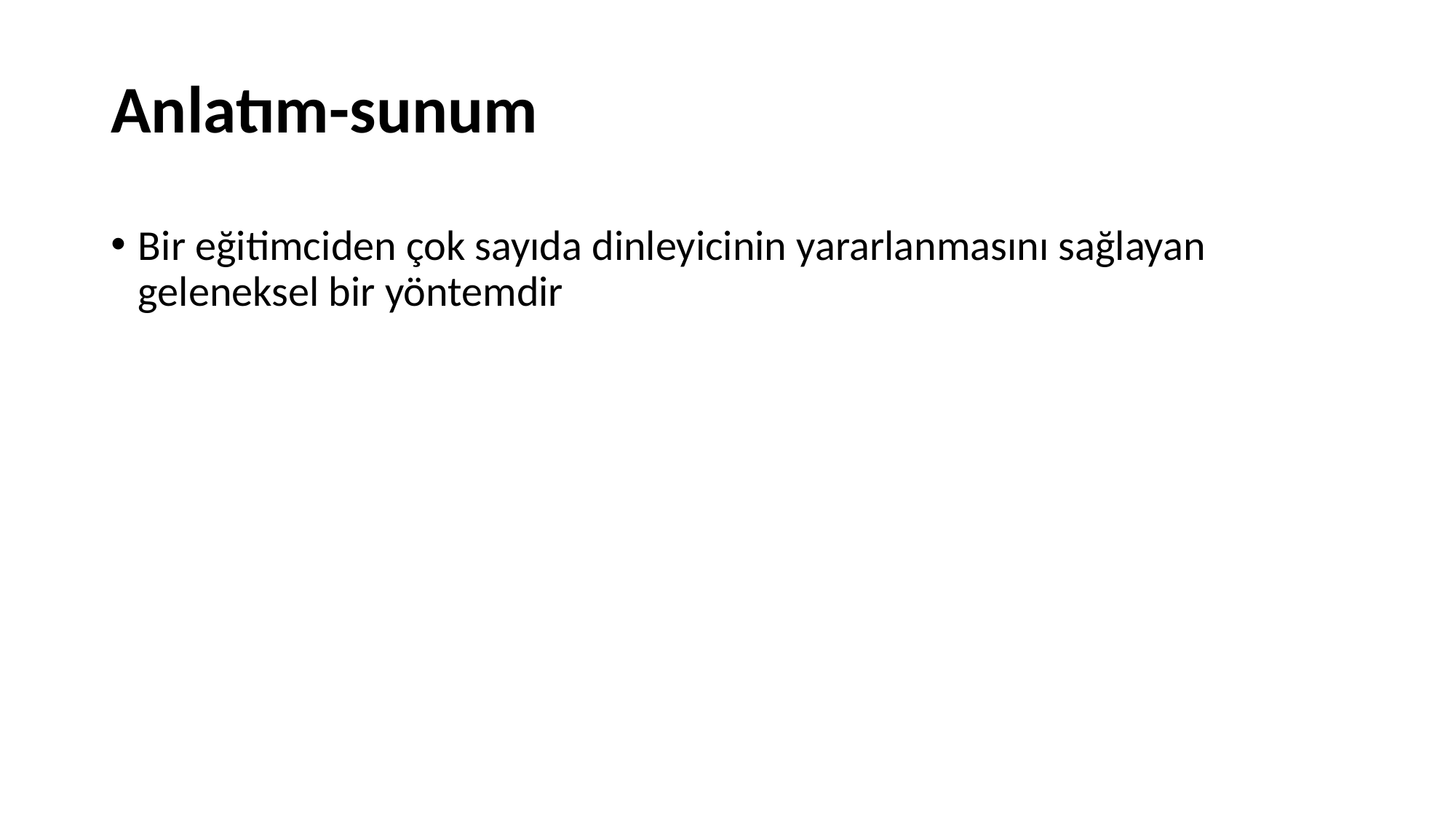

# Anlatım-sunum
Bir eğitimciden çok sayıda dinleyicinin yararlanmasını sağlayan geleneksel bir yöntemdir